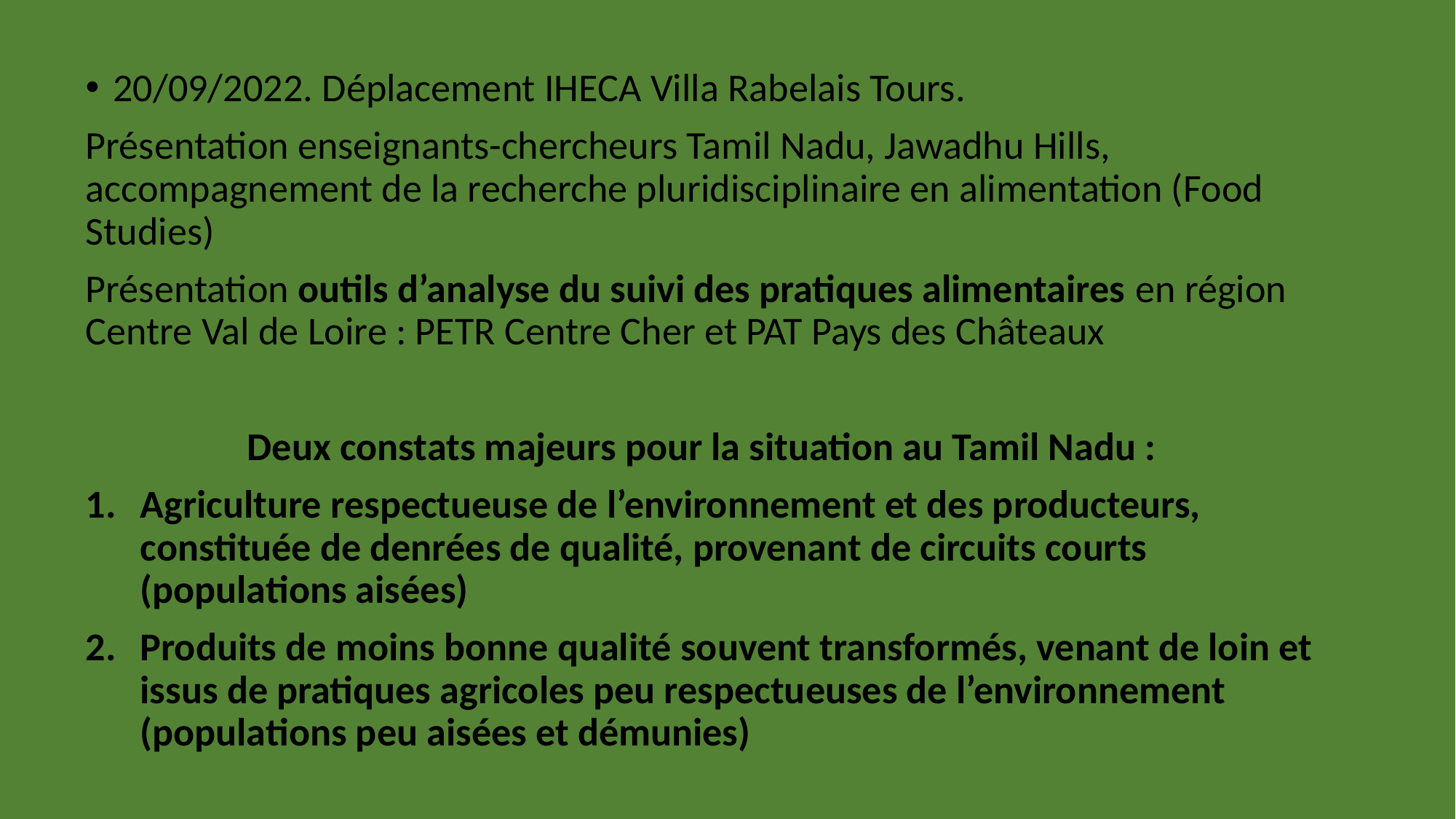

20/09/2022. Déplacement IHECA Villa Rabelais Tours.
Présentation enseignants-chercheurs Tamil Nadu, Jawadhu Hills, accompagnement de la recherche pluridisciplinaire en alimentation (Food Studies)
Présentation outils d’analyse du suivi des pratiques alimentaires en région Centre Val de Loire : PETR Centre Cher et PAT Pays des Châteaux

Deux constats majeurs pour la situation au Tamil Nadu :
Agriculture respectueuse de l’environnement et des producteurs, constituée de denrées de qualité, provenant de circuits courts (populations aisées)
Produits de moins bonne qualité souvent transformés, venant de loin et issus de pratiques agricoles peu respectueuses de l’environnement (populations peu aisées et démunies)